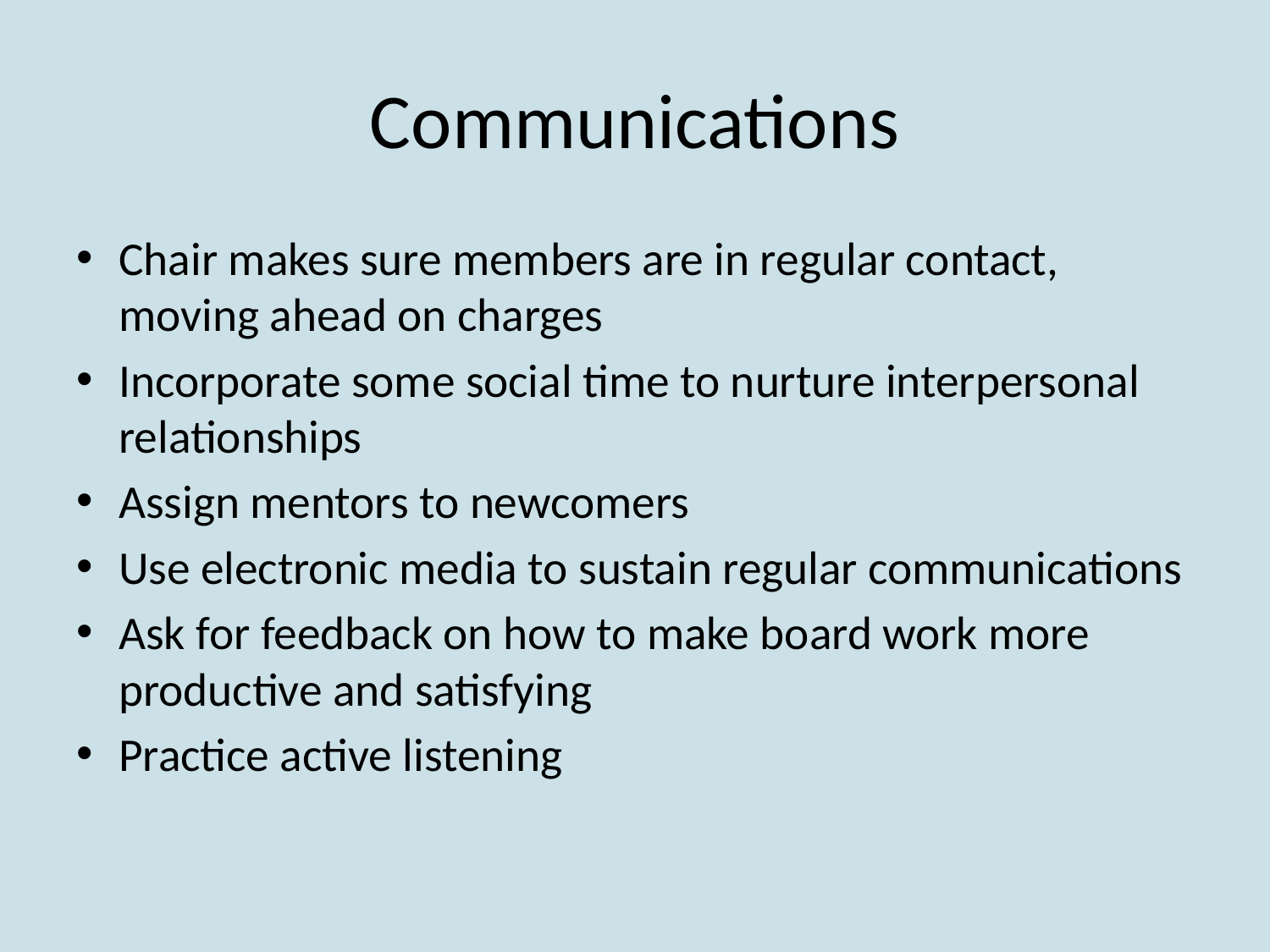

# Communications
Chair makes sure members are in regular contact, moving ahead on charges
Incorporate some social time to nurture interpersonal relationships
Assign mentors to newcomers
Use electronic media to sustain regular communications
Ask for feedback on how to make board work more productive and satisfying
Practice active listening